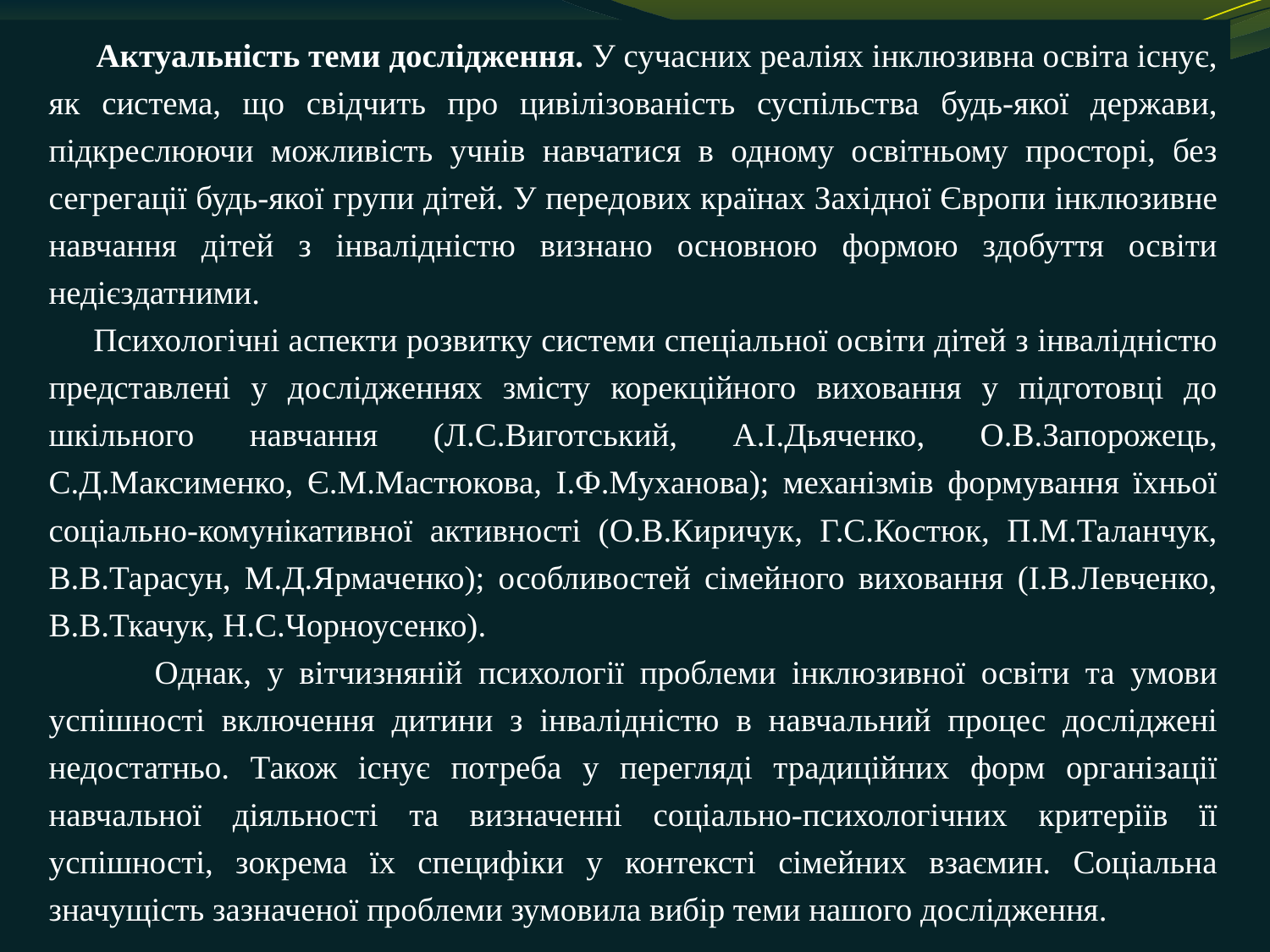

Актуальність теми дослідження. У сучасних реаліях інклюзивна освіта існує, як система, що свідчить про цивілізованість суспільства будь-якої держави, підкреслюючи можливість учнів навчатися в одному освітньому просторі, без сегрегації будь-якої групи дітей. У передових країнах Західної Європи інклюзивне навчання дітей з інвалідністю визнано основною формою здобуття освіти недієздатними.
         Психологічні аспекти розвитку системи спеціальної освіти дітей з інвалідністю представлені у дослідженнях змісту корекційного виховання у підготовці до шкільного навчання (Л.С.Виготський, А.І.Дьяченко, О.В.Запорожець, С.Д.Максименко, Є.М.Мастюкова, І.Ф.Муханова); механізмів формування їхньої соціально-комунікативної активності (О.В.Киричук, Г.С.Костюк, П.М.Таланчук, В.В.Тарасун, М.Д.Ярмаченко); особливостей сімейного виховання (І.В.Левченко, В.В.Ткачук, Н.С.Чорноусенко).
         Однак, у вітчизняній психології проблеми інклюзивної освіти та умови успішності включення дитини з інвалідністю в навчальний процес досліджені недостатньо. Також існує потреба у перегляді традиційних форм організації навчальної діяльності та визначенні соціально-психологічних критеріїв її успішності, зокрема їх специфіки у контексті сімейних взаємин. Соціальна значущість зазначеної проблеми зумовила вибір теми нашого дослідження.